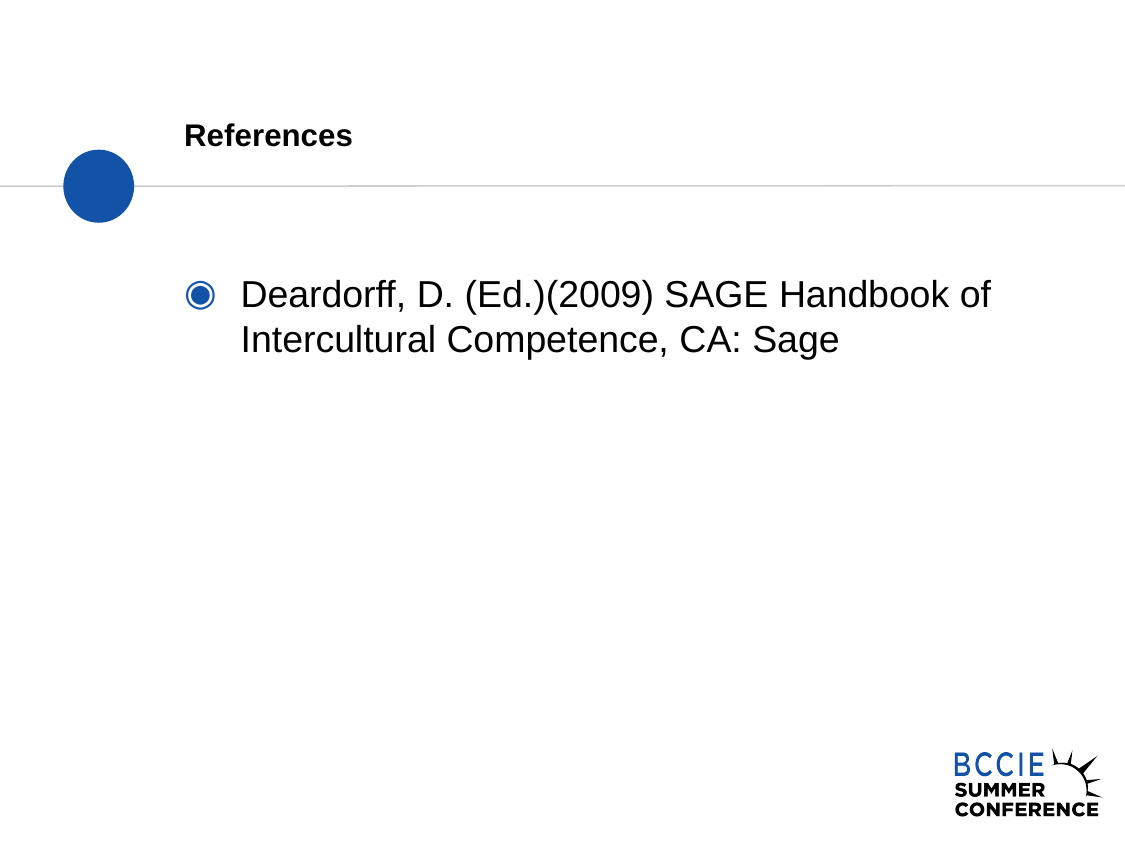

# References
Deardorff, D. (Ed.)(2009) SAGE Handbook of  Intercultural Competence, CA: Sage